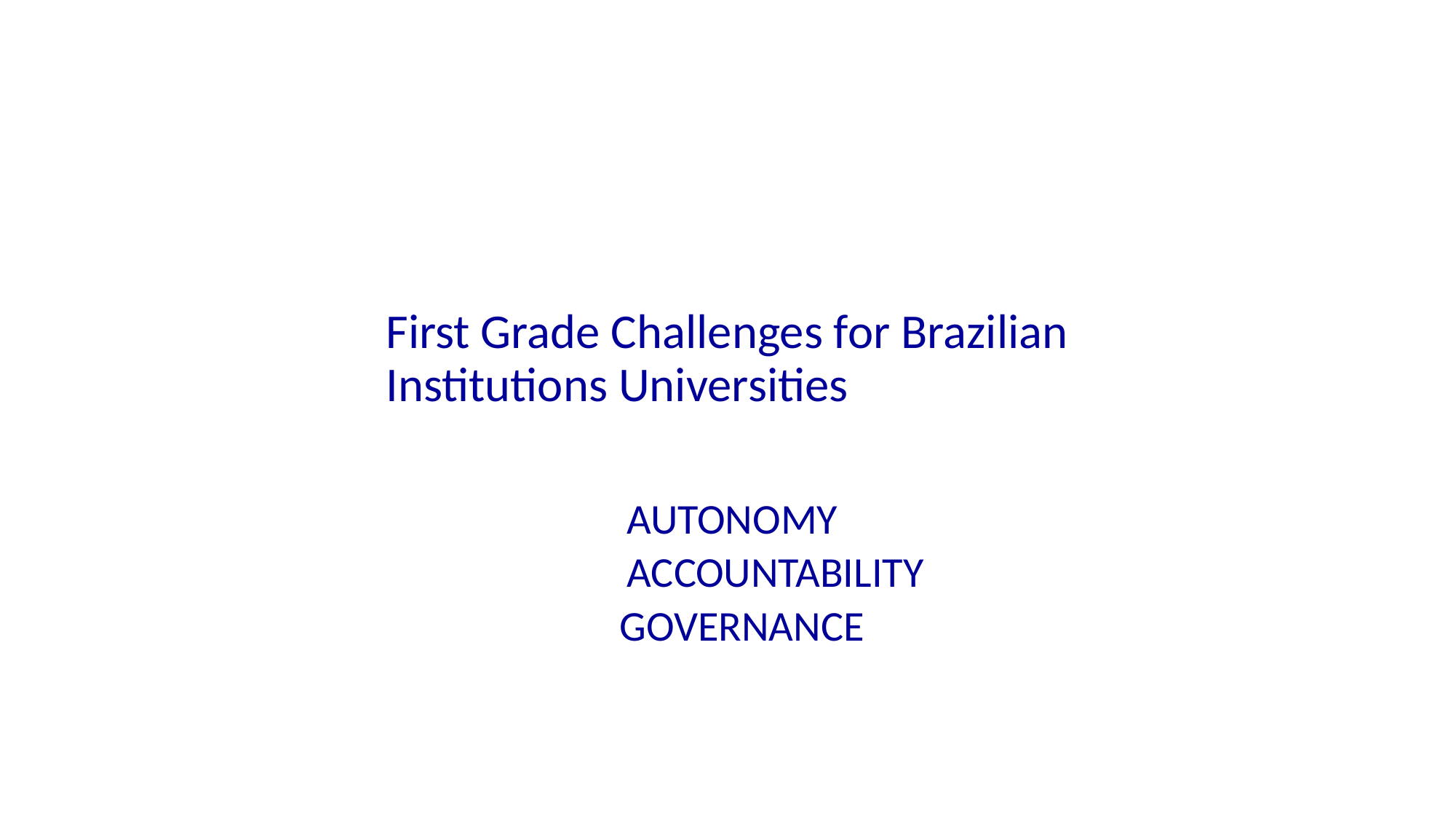

First Grade Challenges for Brazilian Institutions Universities

AUTONOMY
         ACCOUNTABILITY
  GOVERNANCE